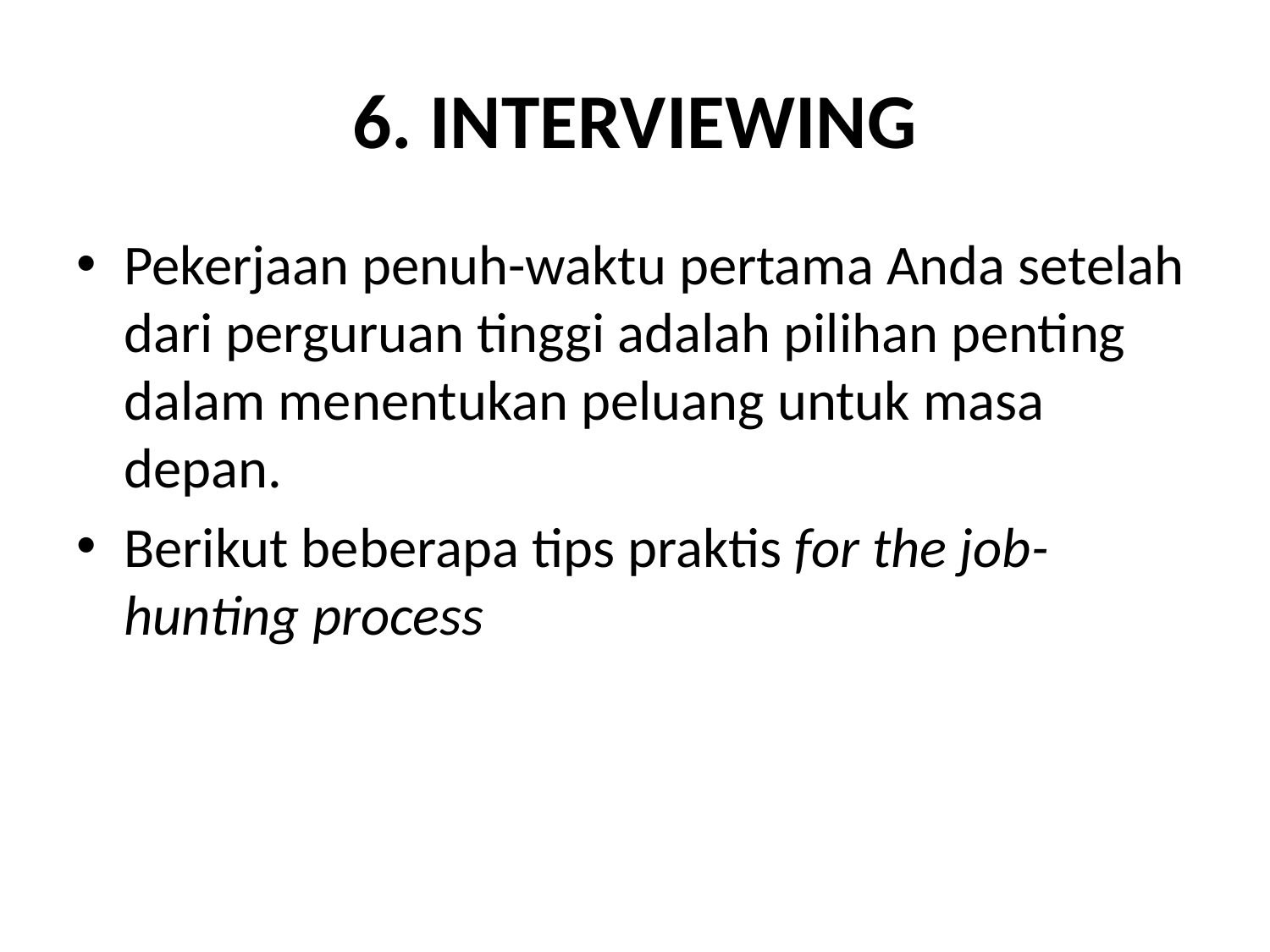

# 6. INTERVIEWING
Pekerjaan penuh-waktu pertama Anda setelah dari perguruan tinggi adalah pilihan penting  dalam menentukan peluang untuk masa depan.
Berikut beberapa tips praktis for the job-hunting process